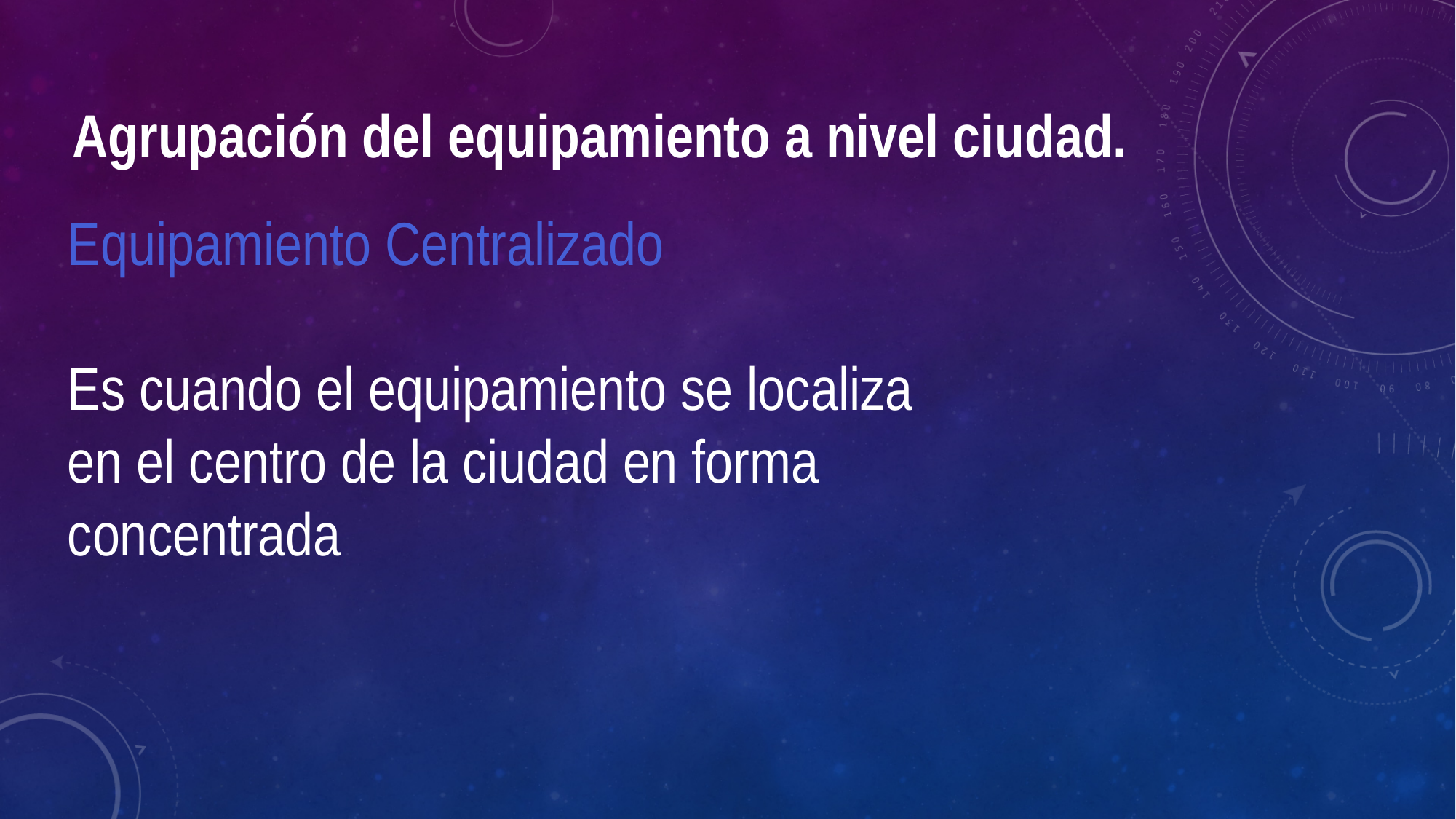

Agrupación del equipamiento a nivel ciudad.
Equipamiento Centralizado

Es cuando el equipamiento se localiza en el centro de la ciudad en forma concentrada